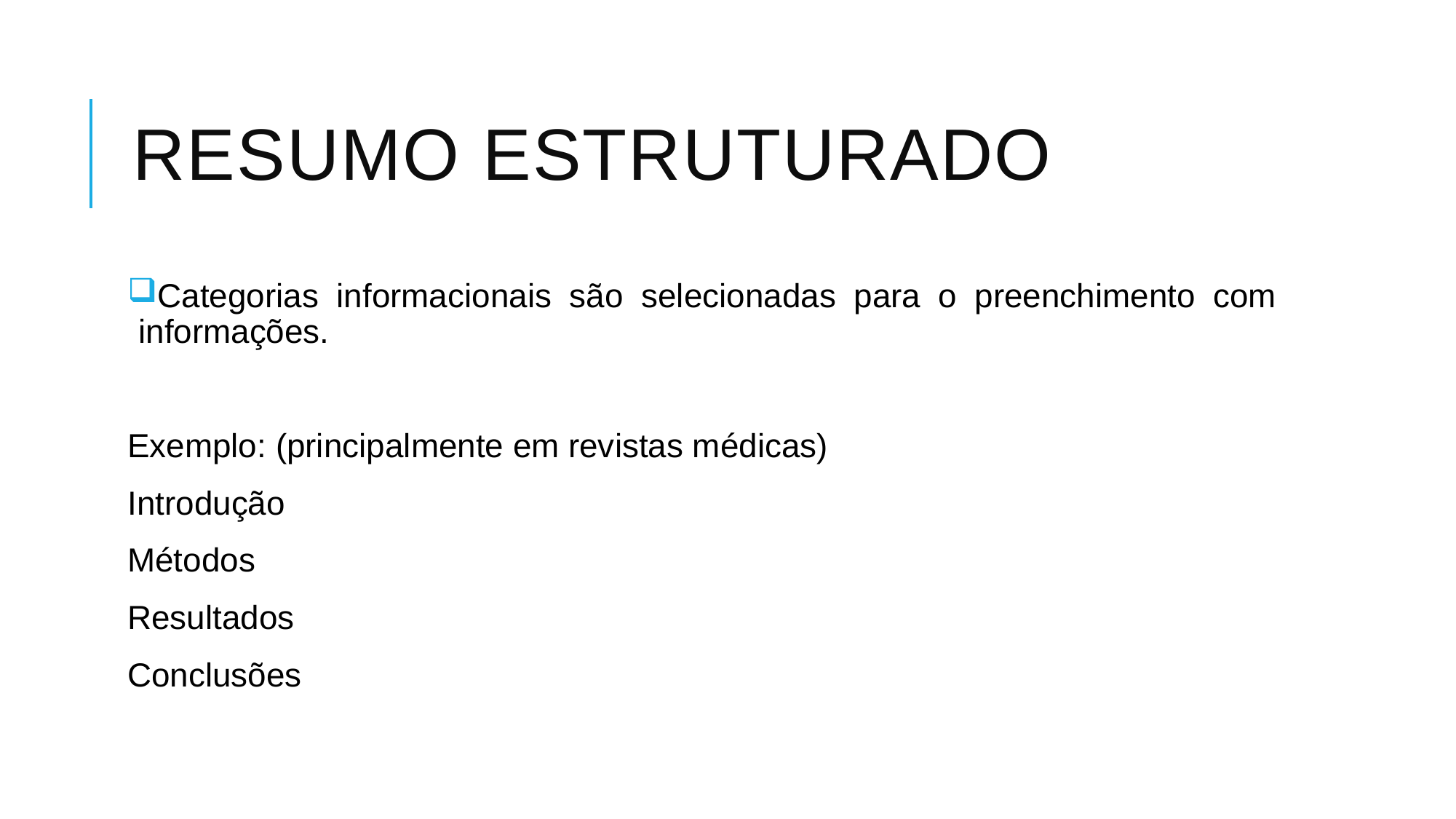

# Resumo estruturado
Categorias informacionais são selecionadas para o preenchimento com informações.

Exemplo: (principalmente em revistas médicas)
Introdução
Métodos
Resultados
Conclusões